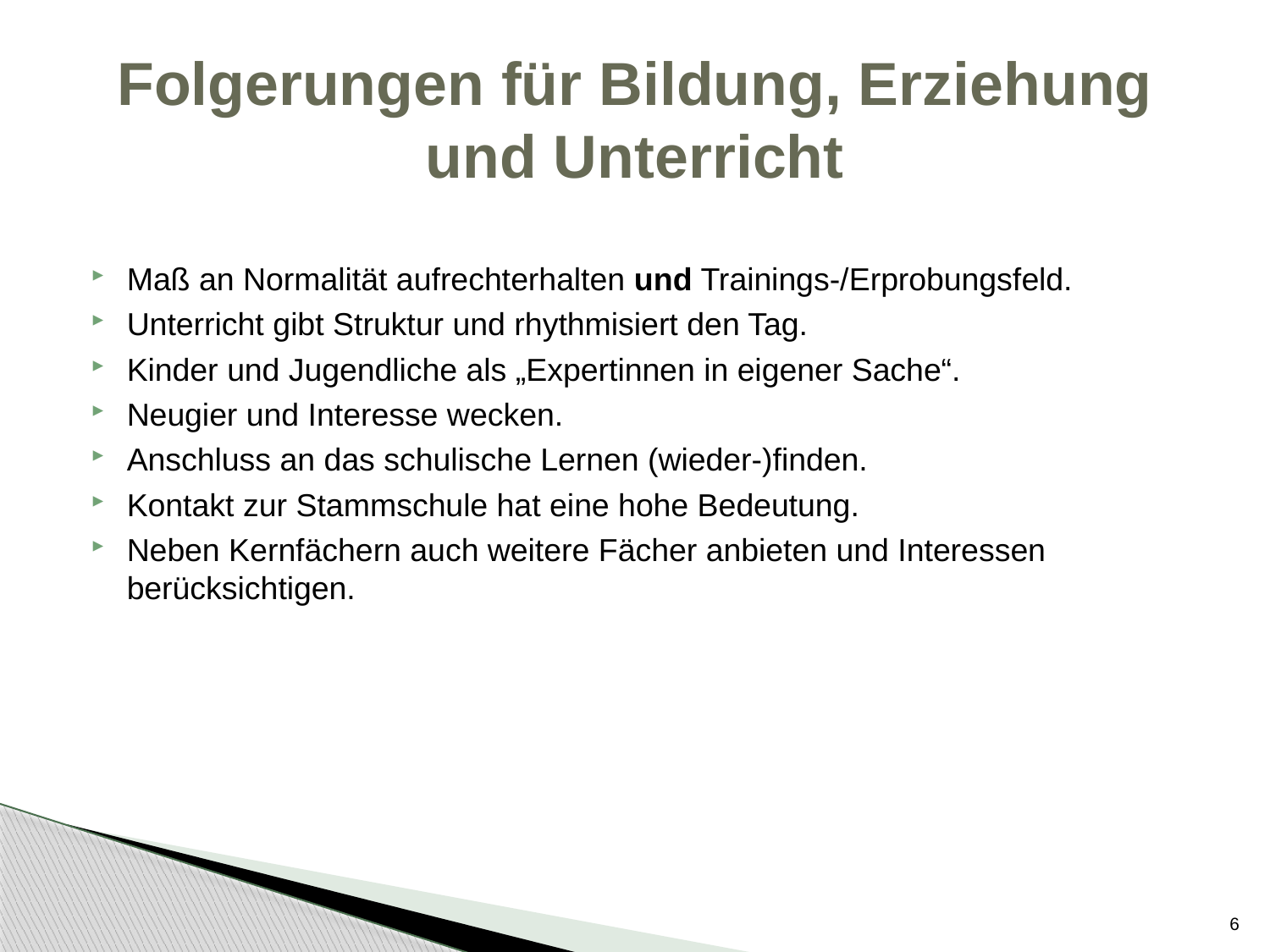

# Folgerungen für Bildung, Erziehung und Unterricht

Maß an Normalität aufrechterhalten und Trainings-/Erprobungsfeld.
Unterricht gibt Struktur und rhythmisiert den Tag.
Kinder und Jugendliche als „Expertinnen in eigener Sache“.
Neugier und Interesse wecken.
Anschluss an das schulische Lernen (wieder-)finden.
Kontakt zur Stammschule hat eine hohe Bedeutung.
Neben Kernfächern auch weitere Fächer anbieten und Interessen berücksichtigen.

6